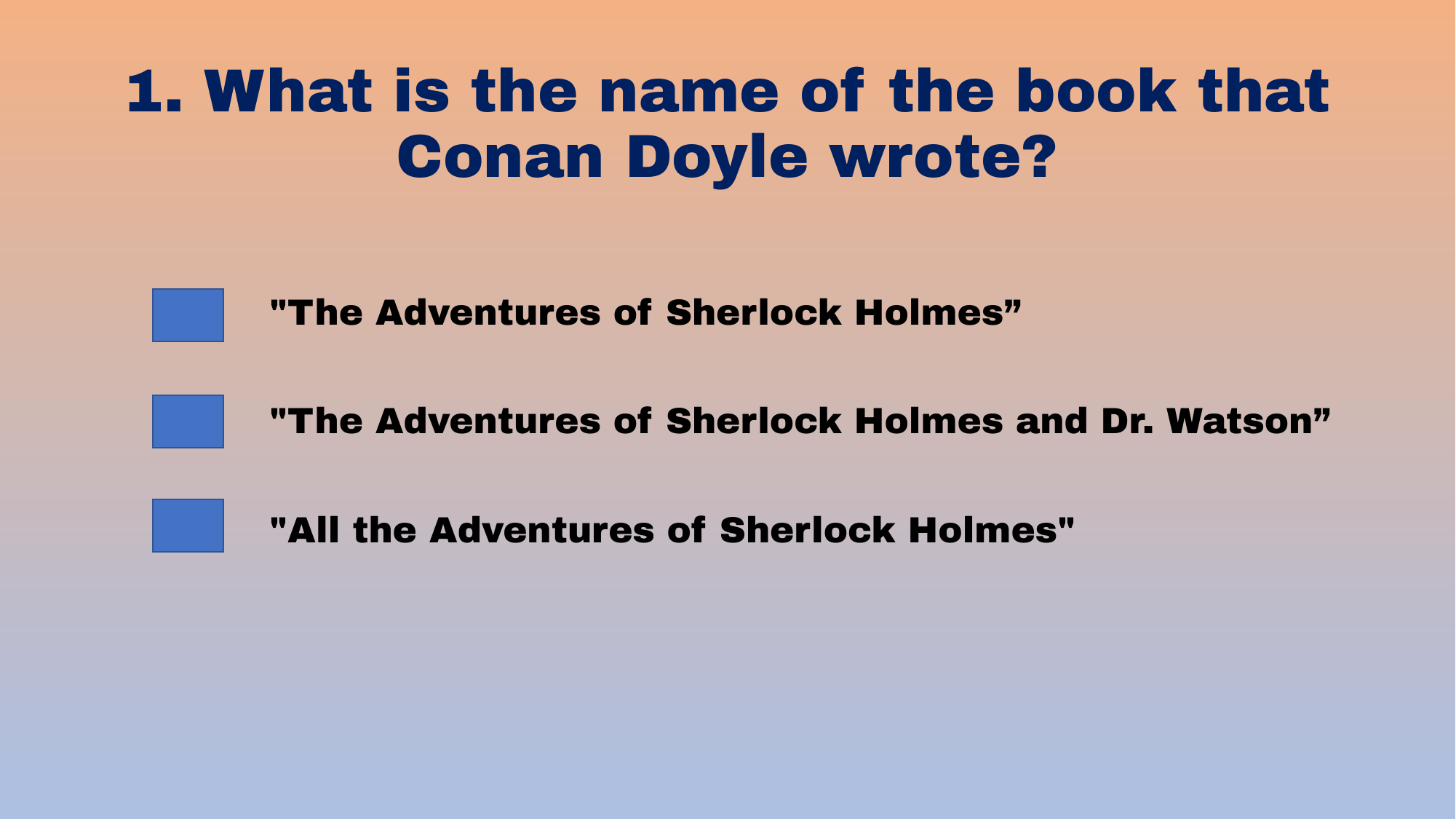

# 1. What is the name of the book that Conan Doyle wrote?
             "The Adventures of Sherlock Holmes”

             "The Adventures of Sherlock Holmes and Dr. Watson”

             "All the Adventures of Sherlock Holmes"